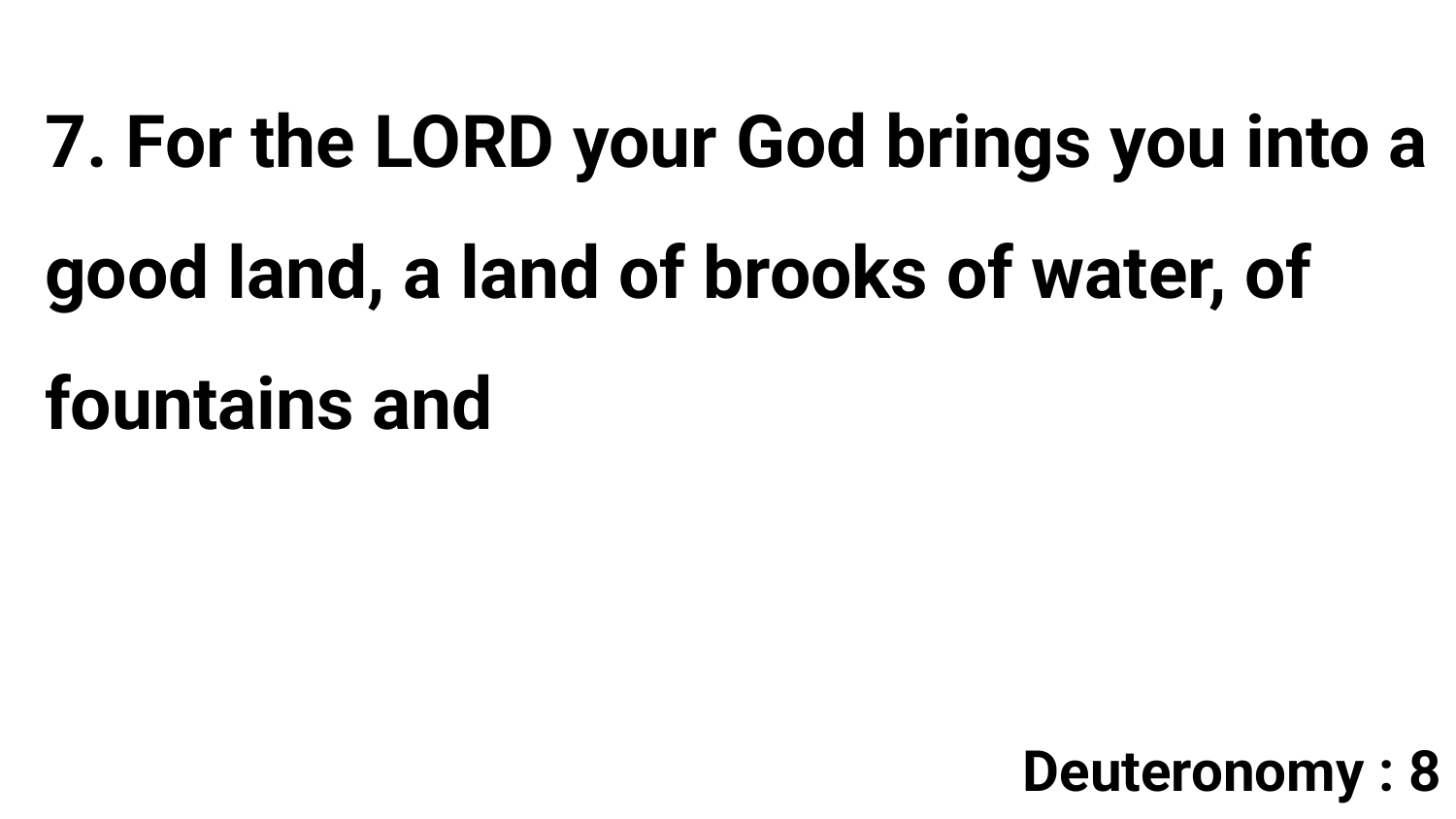

7. For the LORD your God brings you into a good land, a land of brooks of water, of fountains and
Deuteronomy : 8